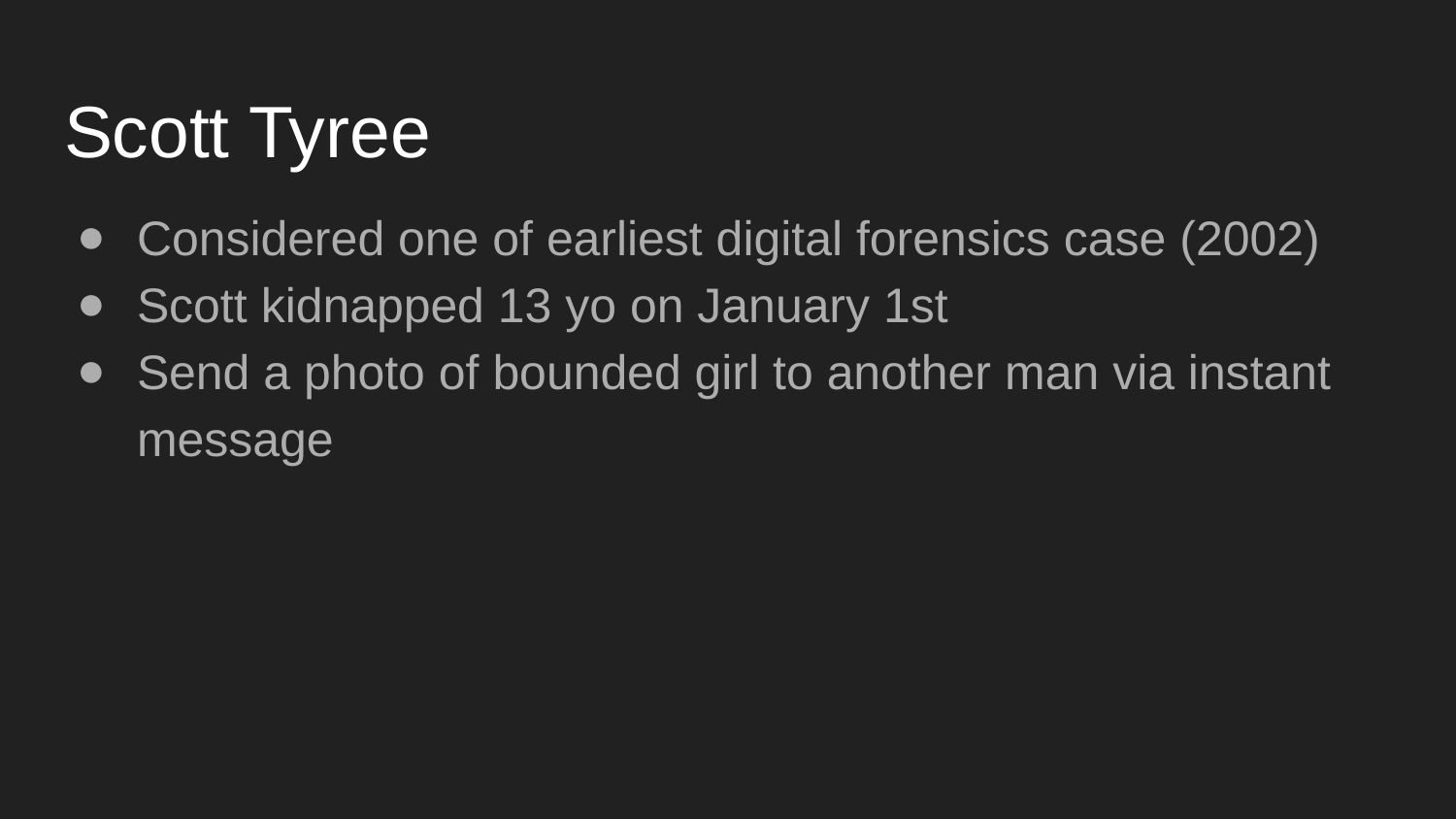

# Scott Tyree
Considered one of earliest digital forensics case (2002)
Scott kidnapped 13 yo on January 1st
Send a photo of bounded girl to another man via instant message